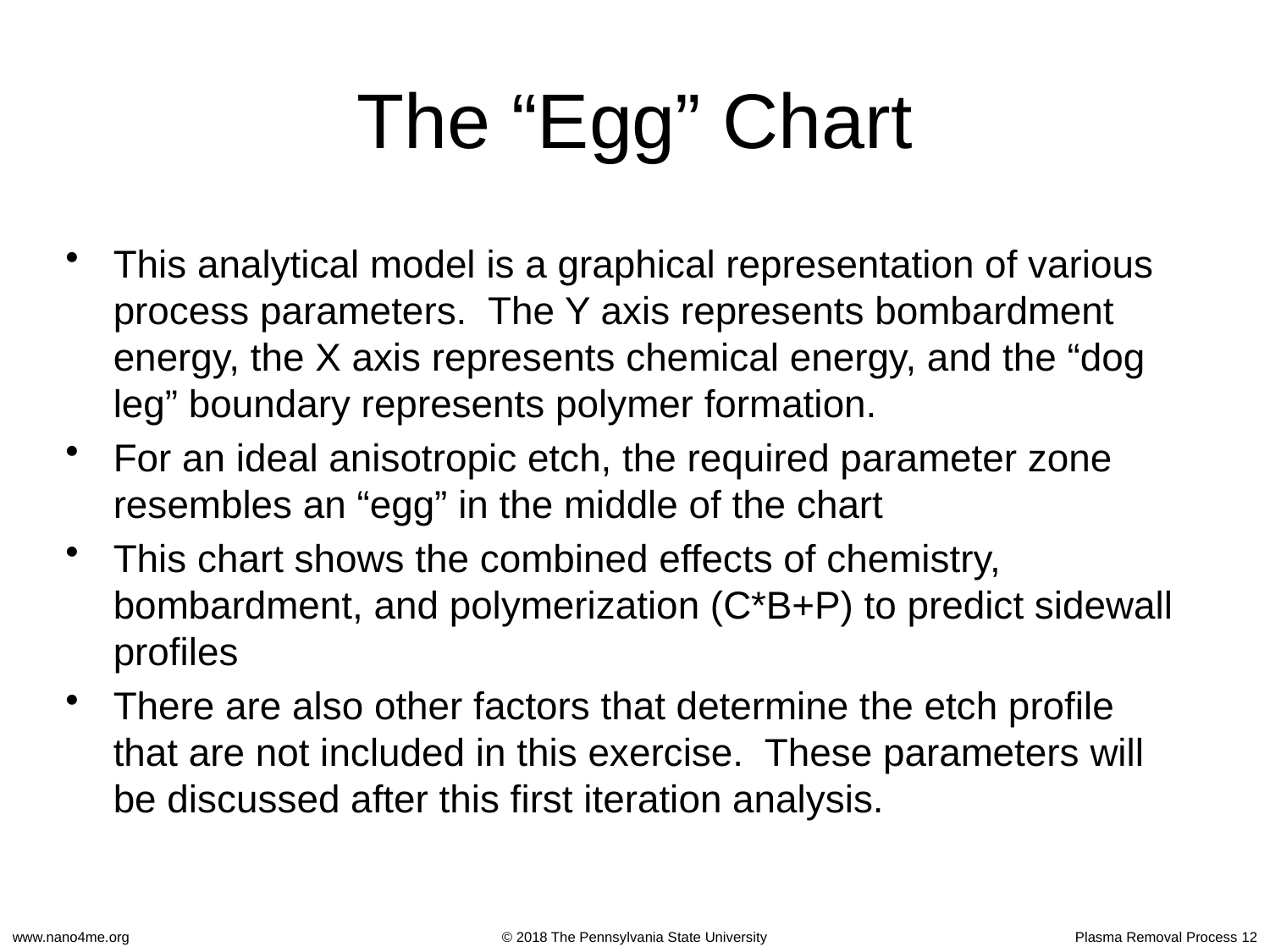

# The “Egg” Chart
This analytical model is a graphical representation of various process parameters.  The Y axis represents bombardment energy, the X axis represents chemical energy, and the “dog leg” boundary represents polymer formation.
For an ideal anisotropic etch, the required parameter zone resembles an “egg” in the middle of the chart
This chart shows the combined effects of chemistry, bombardment, and polymerization (C*B+P) to predict sidewall profiles
There are also other factors that determine the etch profile that are not included in this exercise.  These parameters will be discussed after this first iteration analysis.